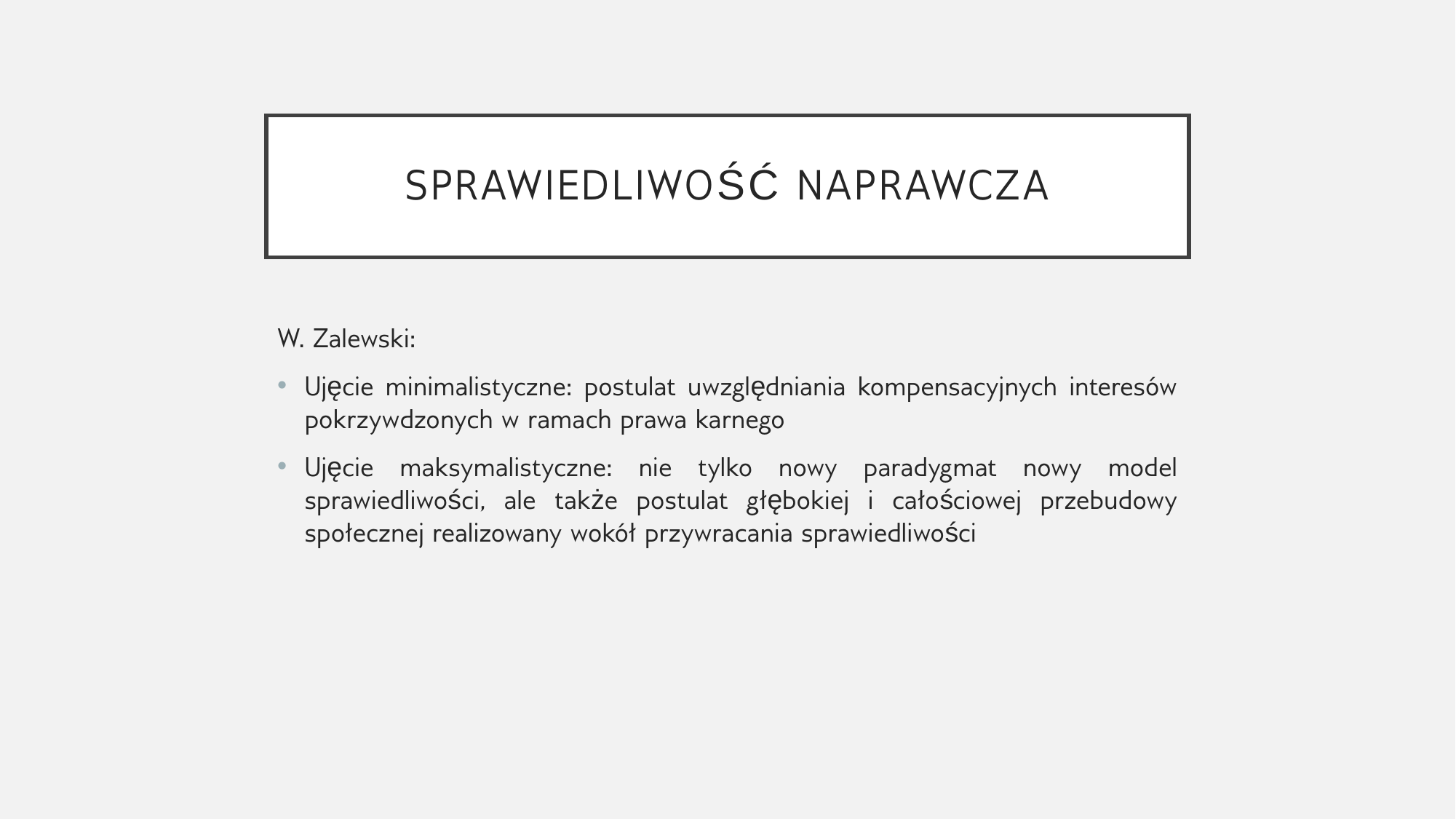

# Sprawiedliwość naprawcza
W. Zalewski:
Ujęcie minimalistyczne: postulat uwzględniania kompensacyjnych interesów pokrzywdzonych w ramach prawa karnego
Ujęcie maksymalistyczne: nie tylko nowy paradygmat nowy model sprawiedliwości, ale także postulat głębokiej i całościowej przebudowy społecznej realizowany wokół przywracania sprawiedliwości